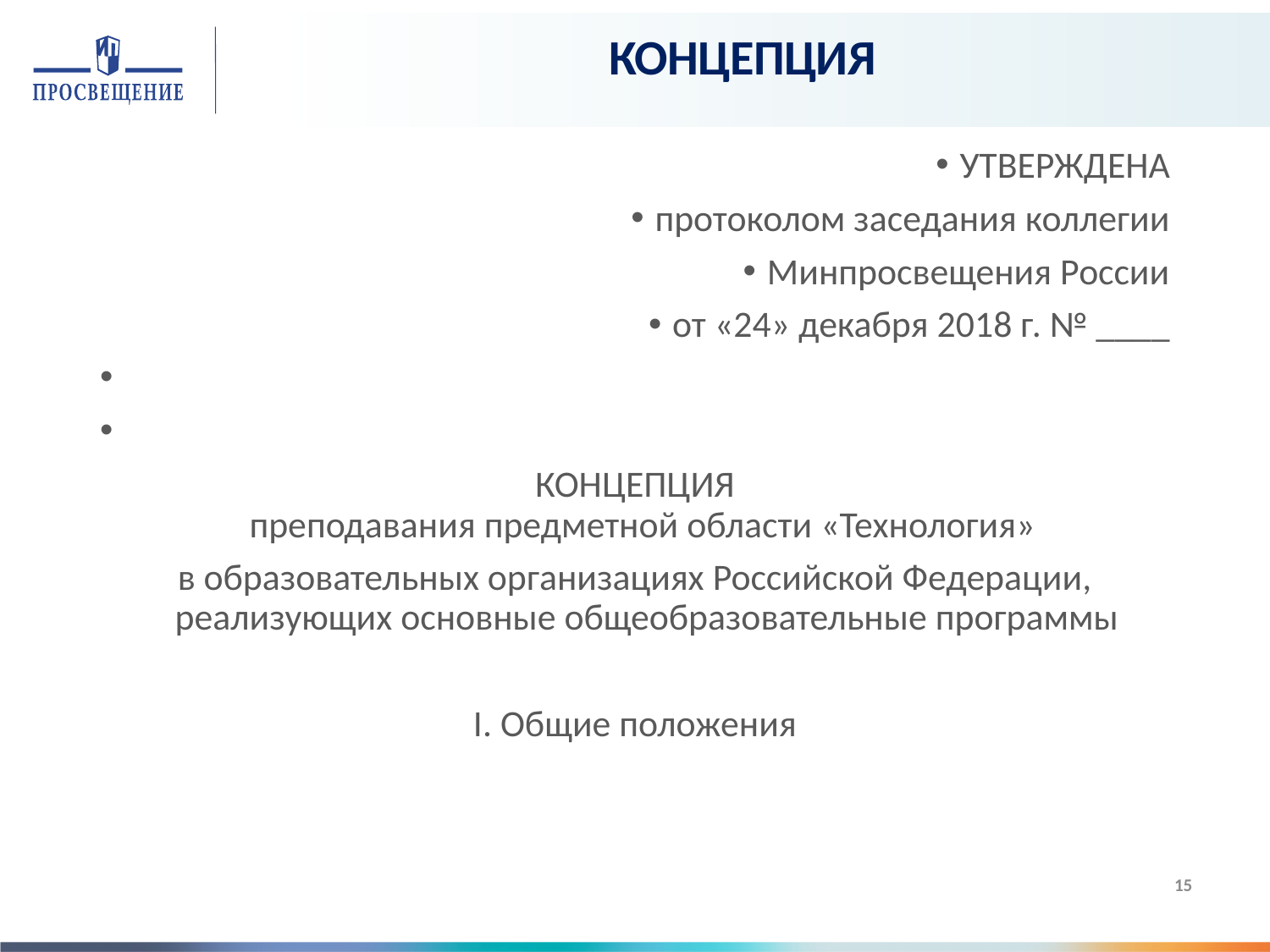

# КОНЦЕПЦИЯ
УТВЕРЖДЕНА
протоколом заседания коллегии
Минпросвещения России
от «24» декабря 2018 г. № ____

КОНЦЕПЦИЯ
преподавания предметной области «Технология»
в образовательных организациях Российской Федерации, реализующих основные общеобразовательные программы

I. Общие положения